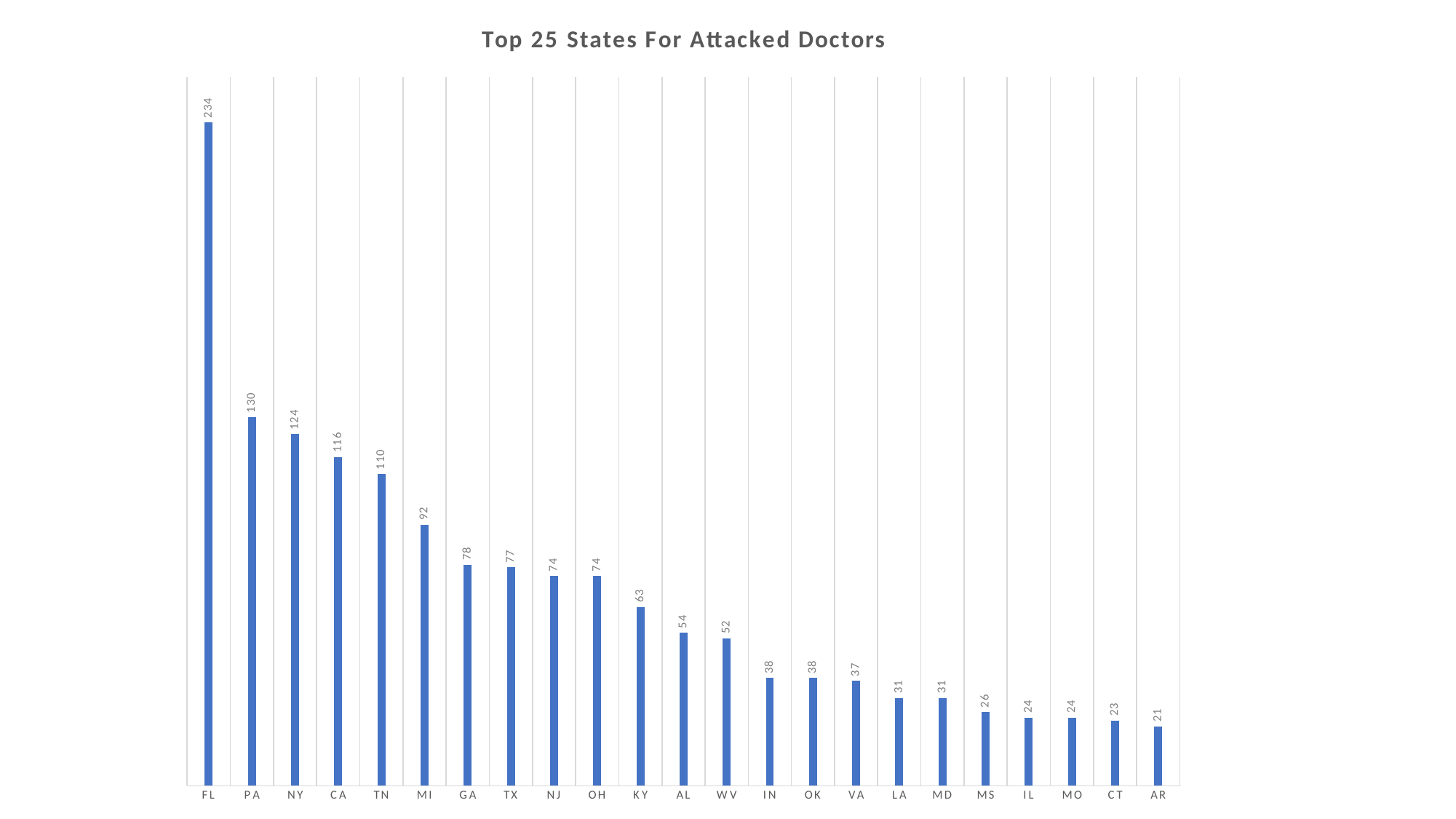

### Chart: Top 25 States For Attacked Doctors

| Category |  |
|---|---|
| FL | 234.0 |
| PA | 130.0 |
| NY | 124.0 |
| CA | 116.0 |
| TN | 110.0 |
| MI | 92.0 |
| GA | 78.0 |
| TX | 77.0 |
| NJ | 74.0 |
| OH | 74.0 |
| KY | 63.0 |
| AL | 54.0 |
| WV | 52.0 |
| IN | 38.0 |
| OK | 38.0 |
| VA | 37.0 |
| LA | 31.0 |
| MD | 31.0 |
| MS | 26.0 |
| IL | 24.0 |
| MO | 24.0 |
| CT | 23.0 |
| AR | 21.0 |